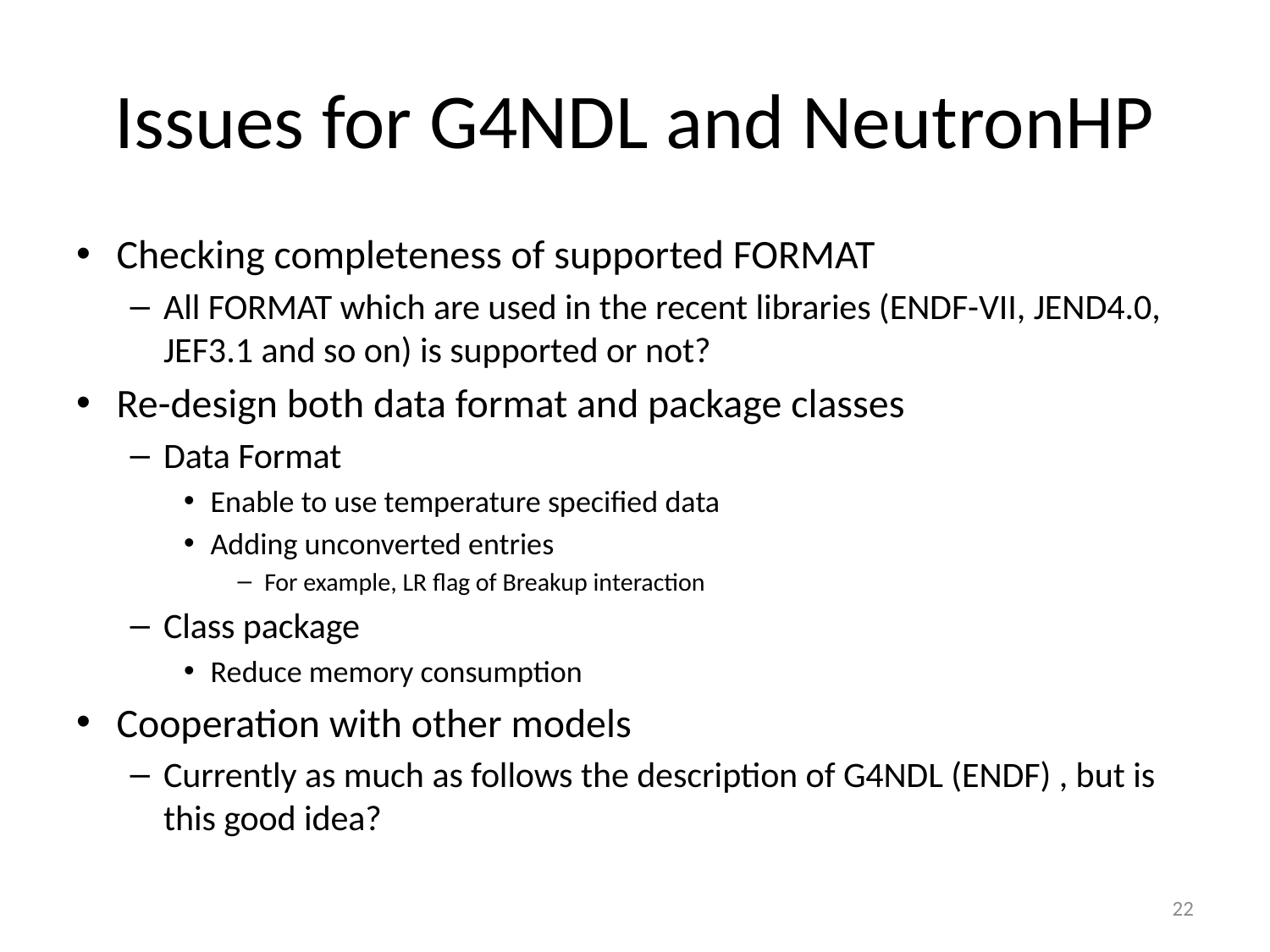

# Issues for G4NDL and NeutronHP
Checking completeness of supported FORMAT
All FORMAT which are used in the recent libraries (ENDF-VII, JEND4.0, JEF3.1 and so on) is supported or not?
Re-design both data format and package classes
Data Format
Enable to use temperature specified data
Adding unconverted entries
For example, LR flag of Breakup interaction
Class package
Reduce memory consumption
Cooperation with other models
Currently as much as follows the description of G4NDL (ENDF) , but is this good idea?
22